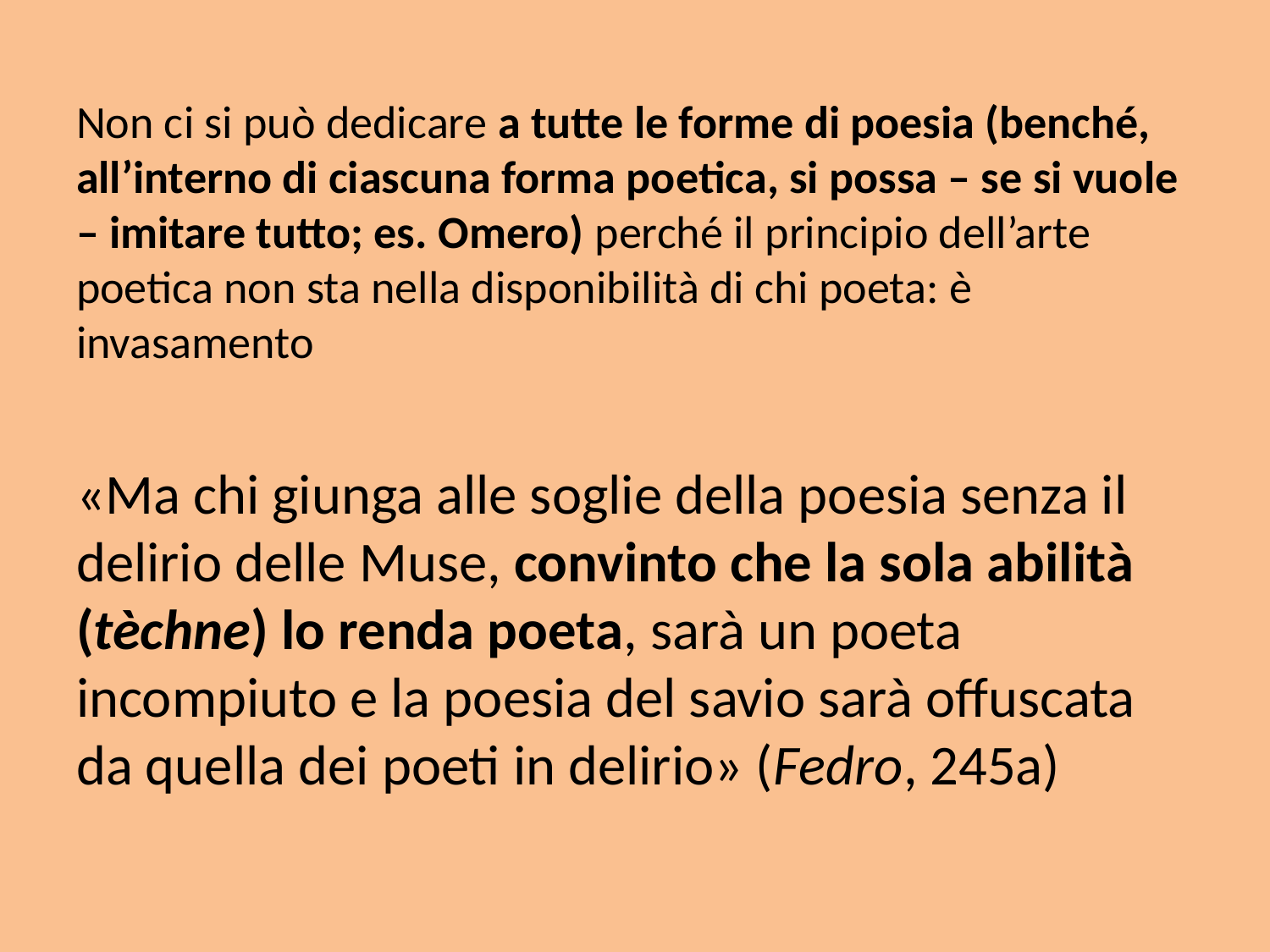

Non ci si può dedicare a tutte le forme di poesia (benché, all’interno di ciascuna forma poetica, si possa – se si vuole – imitare tutto; es. Omero) perché il principio dell’arte poetica non sta nella disponibilità di chi poeta: è invasamento

«Ma chi giunga alle soglie della poesia senza il delirio delle Muse, convinto che la sola abilità (tèchne) lo renda poeta, sarà un poeta incompiuto e la poesia del savio sarà offuscata da quella dei poeti in delirio» (Fedro, 245a)